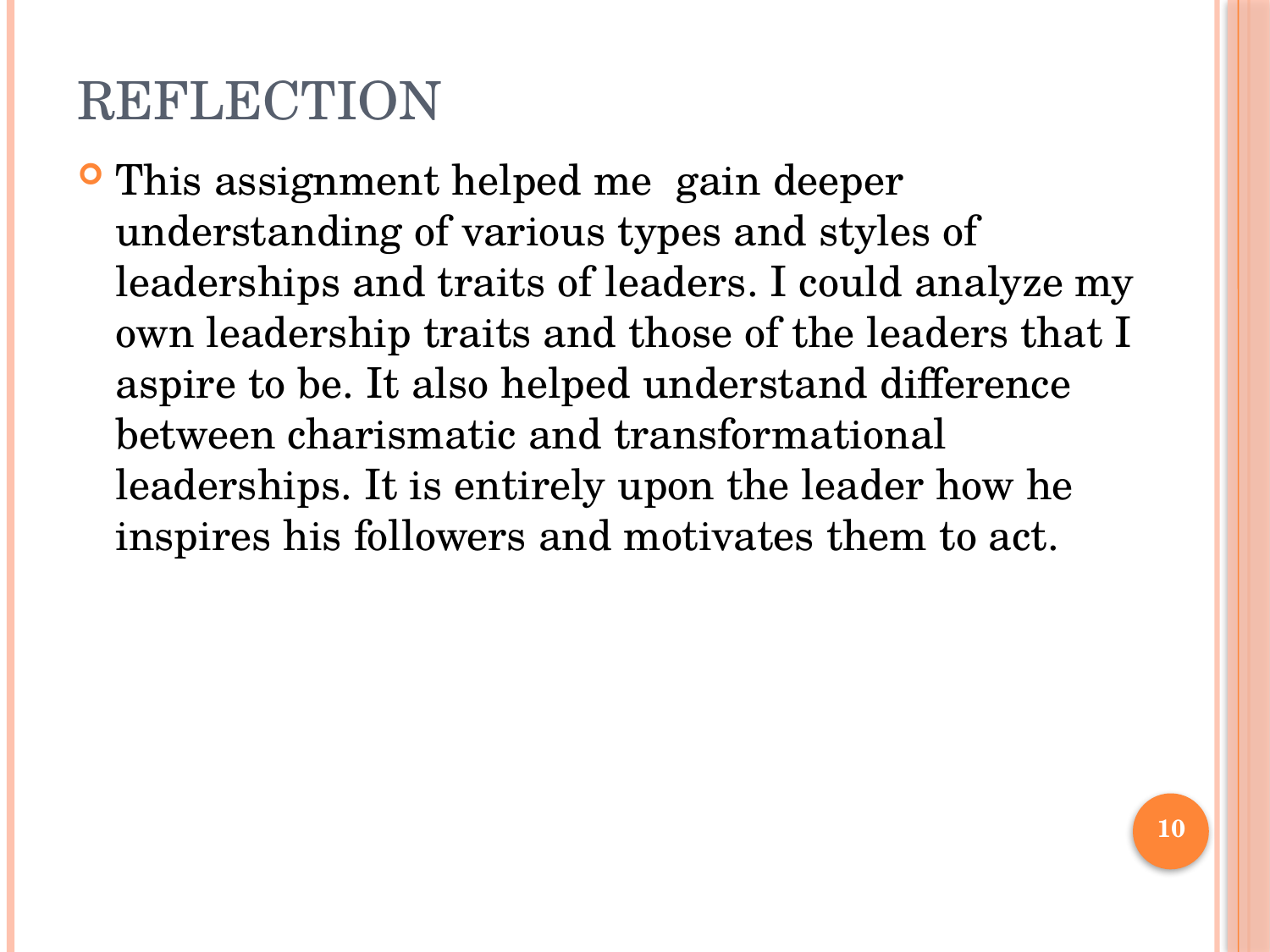

Reflection
This assignment helped me  gain deeper understanding of various types and styles of leaderships and traits of leaders. I could analyze my own leadership traits and those of the leaders that I aspire to be. It also helped understand difference between charismatic and transformational leaderships. It is entirely upon the leader how he inspires his followers and motivates them to act.
10